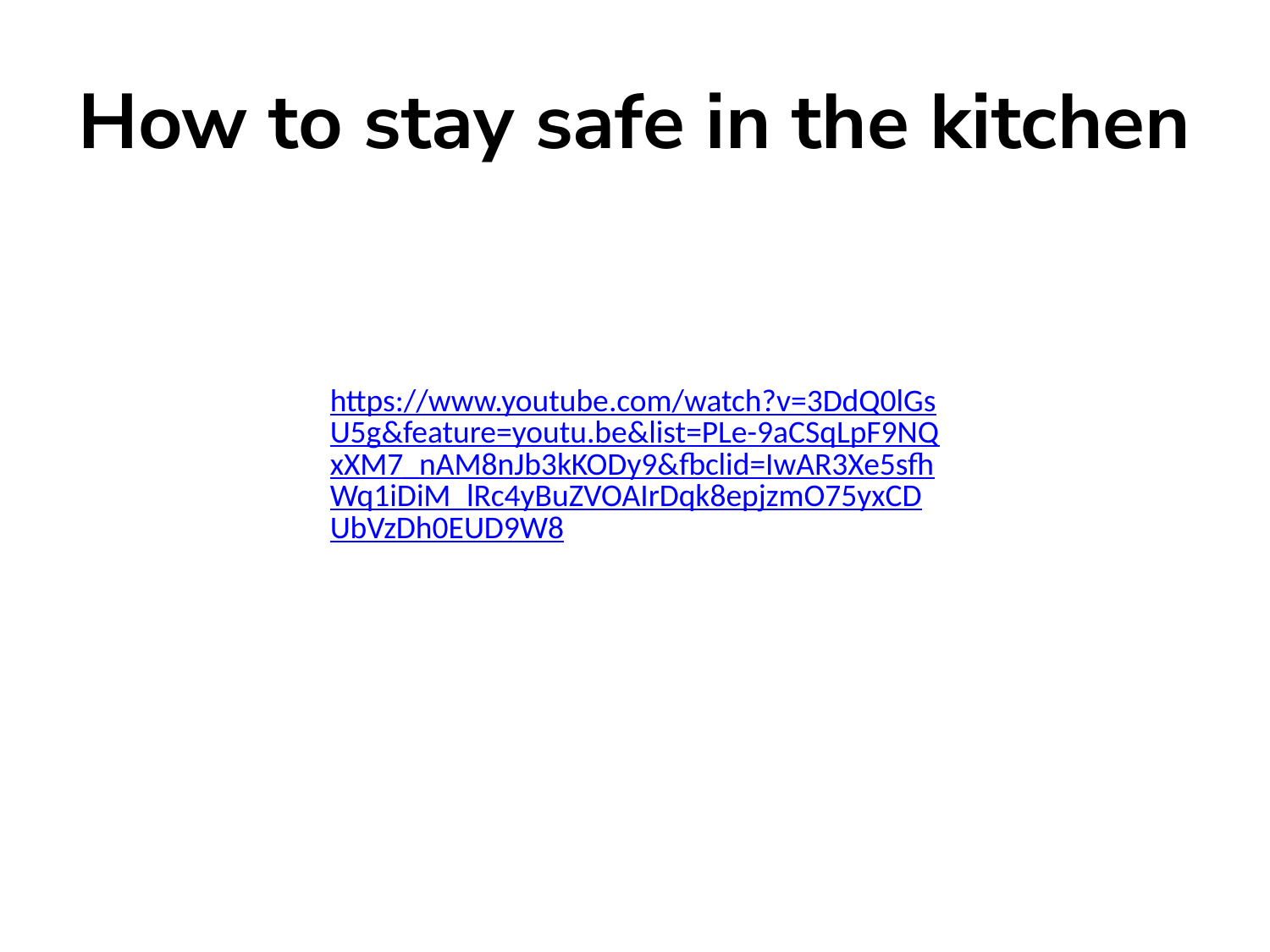

# How to stay safe in the kitchen
https://www.youtube.com/watch?v=3DdQ0lGsU5g&feature=youtu.be&list=PLe-9aCSqLpF9NQxXM7_nAM8nJb3kKODy9&fbclid=IwAR3Xe5sfhWq1iDiM_lRc4yBuZVOAIrDqk8epjzmO75yxCDUbVzDh0EUD9W8